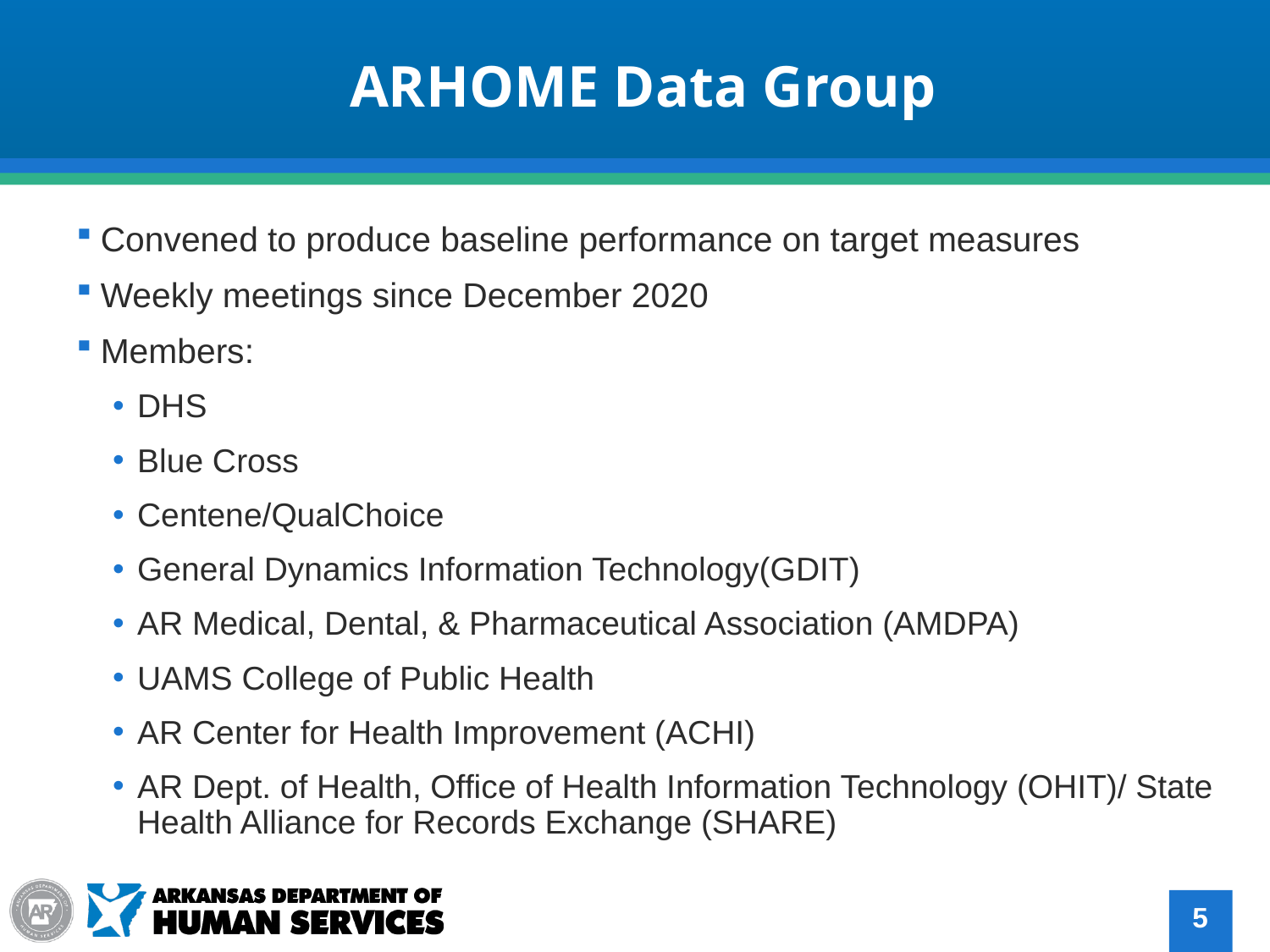

ARHOME Data Group

Convened to produce baseline performance on target measures
Weekly meetings since December 2020
Members:
DHS
Blue Cross
Centene/QualChoice
General Dynamics Information Technology(GDIT)
AR Medical, Dental, & Pharmaceutical Association (AMDPA)
UAMS College of Public Health
AR Center for Health Improvement (ACHI)
AR Dept. of Health, Office of Health Information Technology (OHIT)/ State Health Alliance for Records Exchange (SHARE)